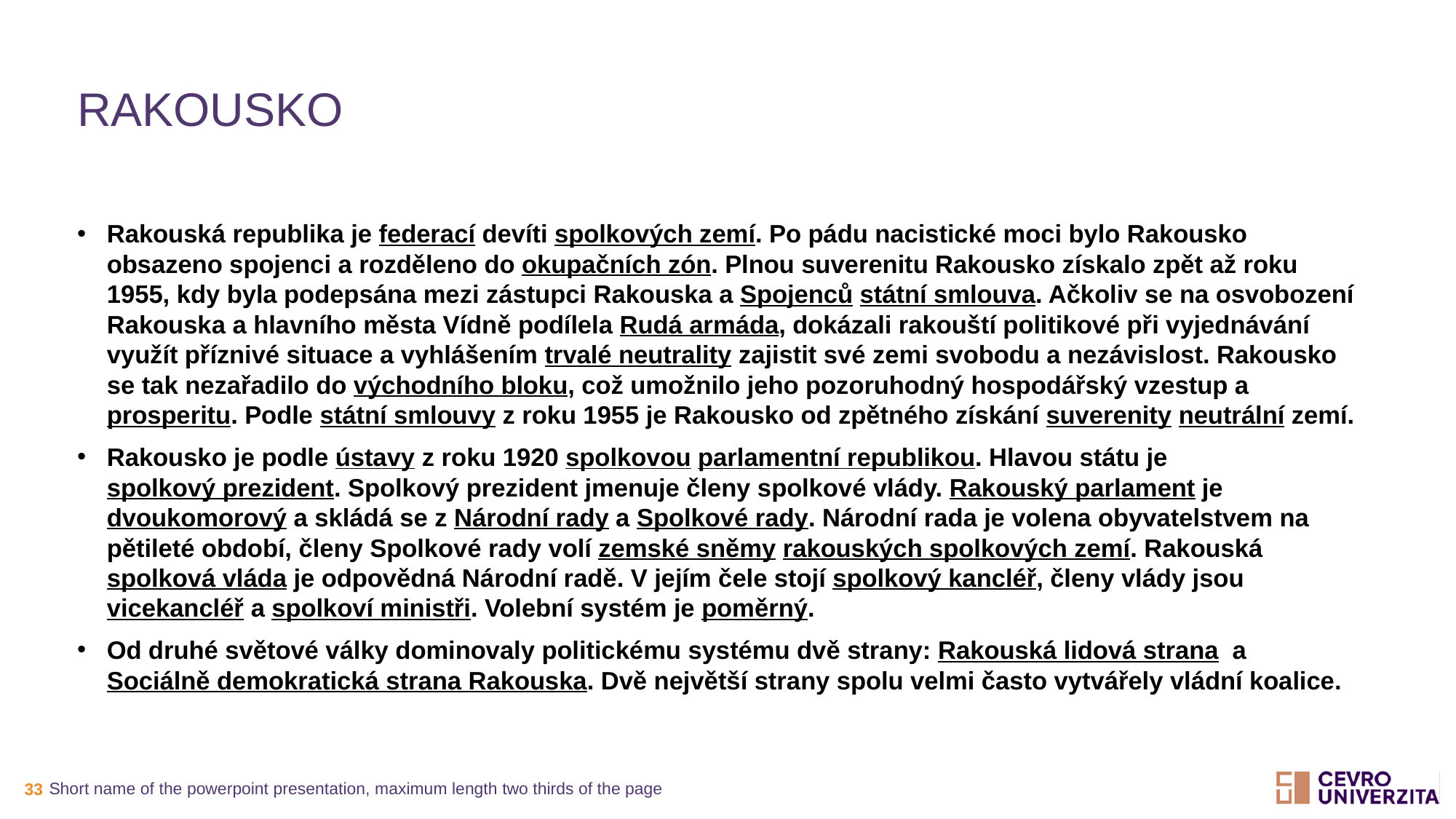

# rakousko
Rakouská republika je federací devíti spolkových zemí. Po pádu nacistické moci bylo Rakousko obsazeno spojenci a rozděleno do okupačních zón. Plnou suverenitu Rakousko získalo zpět až roku 1955, kdy byla podepsána mezi zástupci Rakouska a Spojenců státní smlouva. Ačkoliv se na osvobození Rakouska a hlavního města Vídně podílela Rudá armáda, dokázali rakouští politikové při vyjednávání využít příznivé situace a vyhlášením trvalé neutrality zajistit své zemi svobodu a nezávislost. Rakousko se tak nezařadilo do východního bloku, což umožnilo jeho pozoruhodný hospodářský vzestup a prosperitu. Podle státní smlouvy z roku 1955 je Rakousko od zpětného získání suverenity neutrální zemí.
Rakousko je podle ústavy z roku 1920 spolkovou parlamentní republikou. Hlavou státu je spolkový prezident. Spolkový prezident jmenuje členy spolkové vlády. Rakouský parlament je dvoukomorový a skládá se z Národní rady a Spolkové rady. Národní rada je volena obyvatelstvem na pětileté období, členy Spolkové rady volí zemské sněmy rakouských spolkových zemí. Rakouská spolková vláda je odpovědná Národní radě. V jejím čele stojí spolkový kancléř, členy vlády jsou vicekancléř a spolkoví ministři. Volební systém je poměrný.
Od druhé světové války dominovaly politickému systému dvě strany: Rakouská lidová strana  a Sociálně demokratická strana Rakouska. Dvě největší strany spolu velmi často vytvářely vládní koalice.

Short name of the powerpoint presentation, maximum length two thirds of the page
33